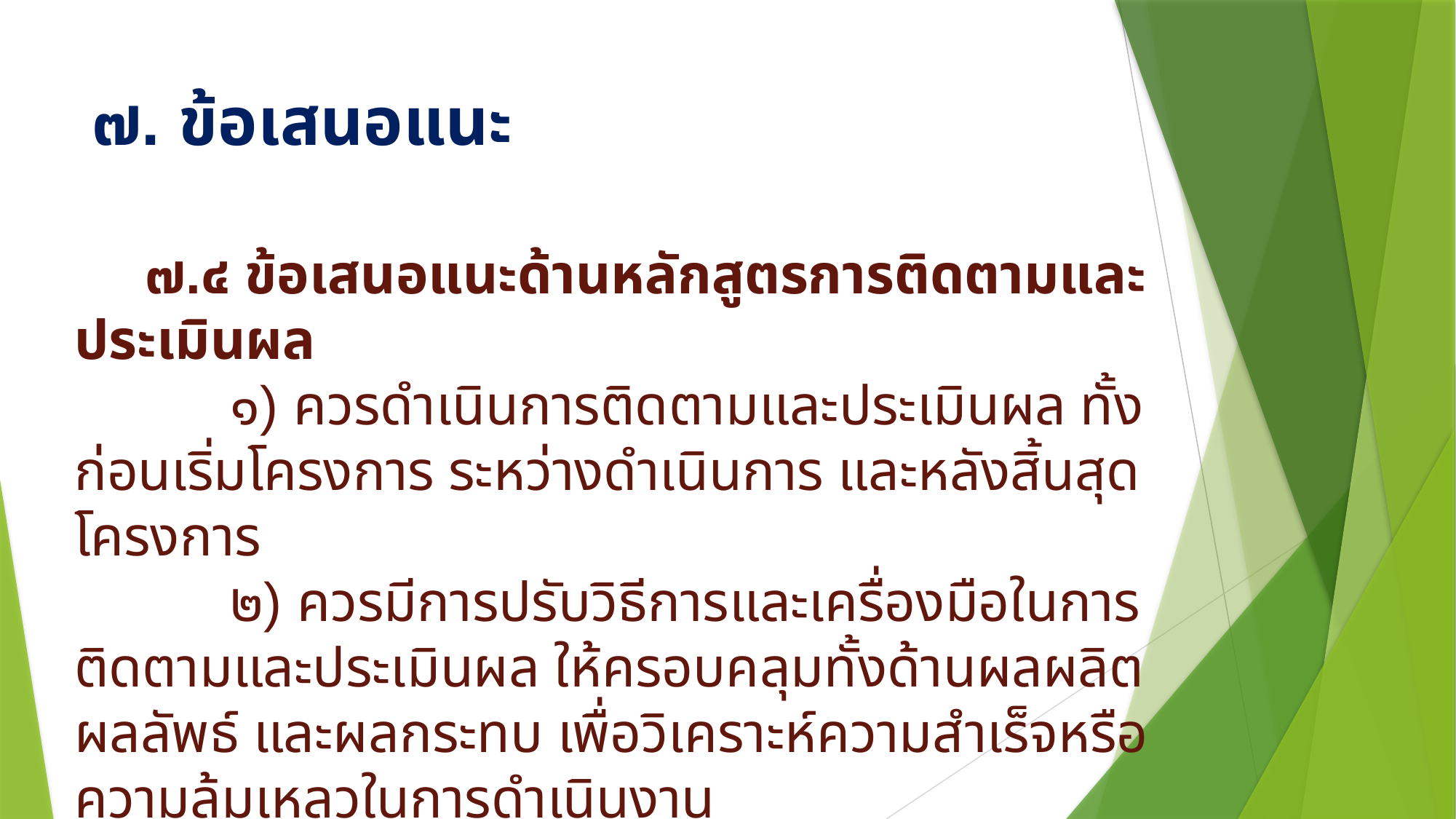

# ๗. ข้อเสนอแนะ
     ๗.๔ ข้อเสนอแนะด้านหลักสูตรการติดตามและประเมินผล
           ๑) ควรดำเนินการติดตามและประเมินผล ทั้งก่อนเริ่มโครงการ ระหว่างดำเนินการ และหลังสิ้นสุดโครงการ
           ๒) ควรมีการปรับวิธีการและเครื่องมือในการติดตามและประเมินผล ให้ครอบคลุมทั้งด้านผลผลิต ผลลัพธ์ และผลกระทบ เพื่อวิเคราะห์ความสำเร็จหรือความล้มเหลวในการดำเนินงาน